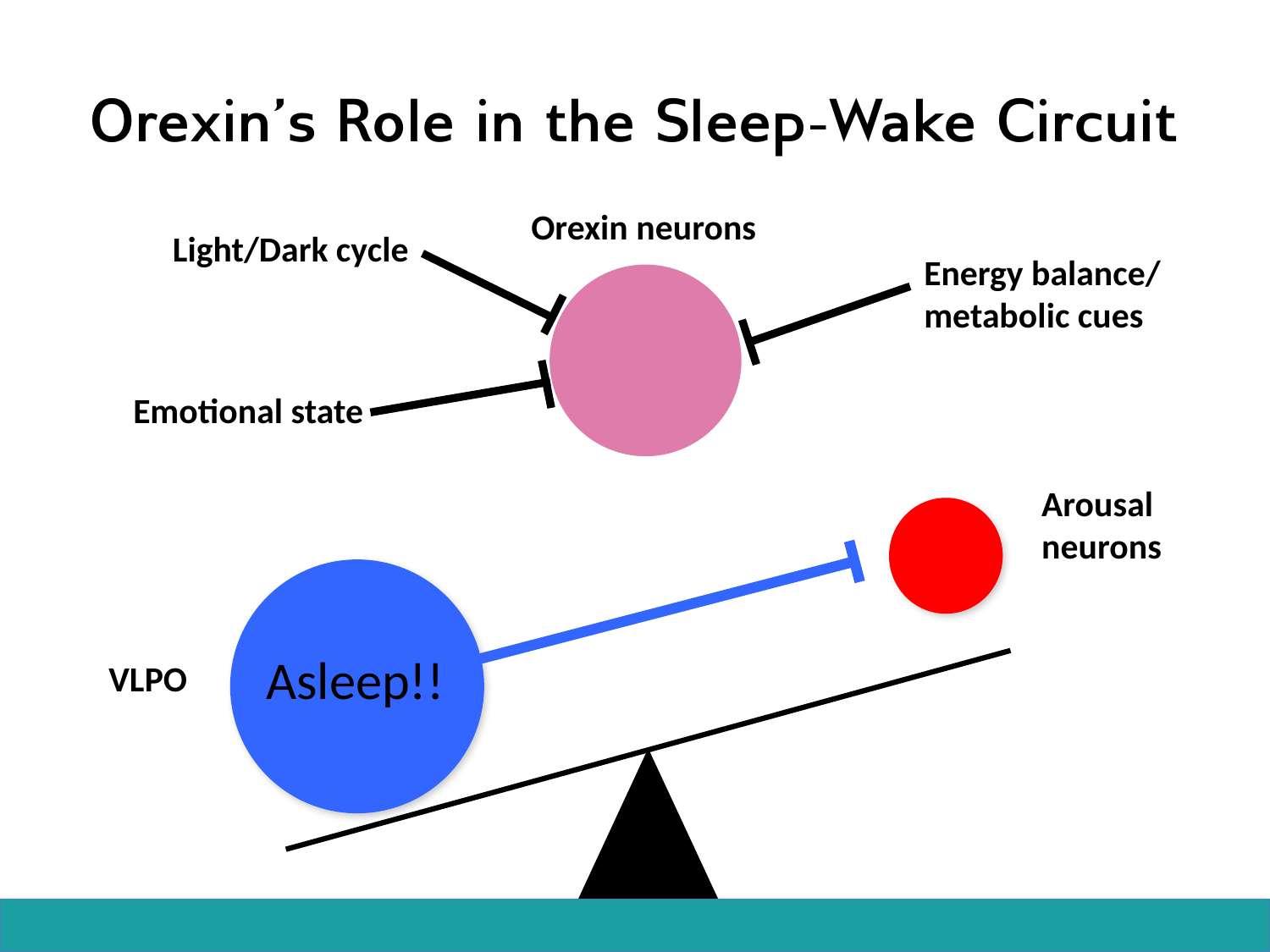

# Orexin’s Role in the Sleep-Wake Circuit
Orexin neurons

Light/Dark cycle
Energy balance/
metabolic cues

Emotional state
Arousal
neurons

Asleep!!
VLPO